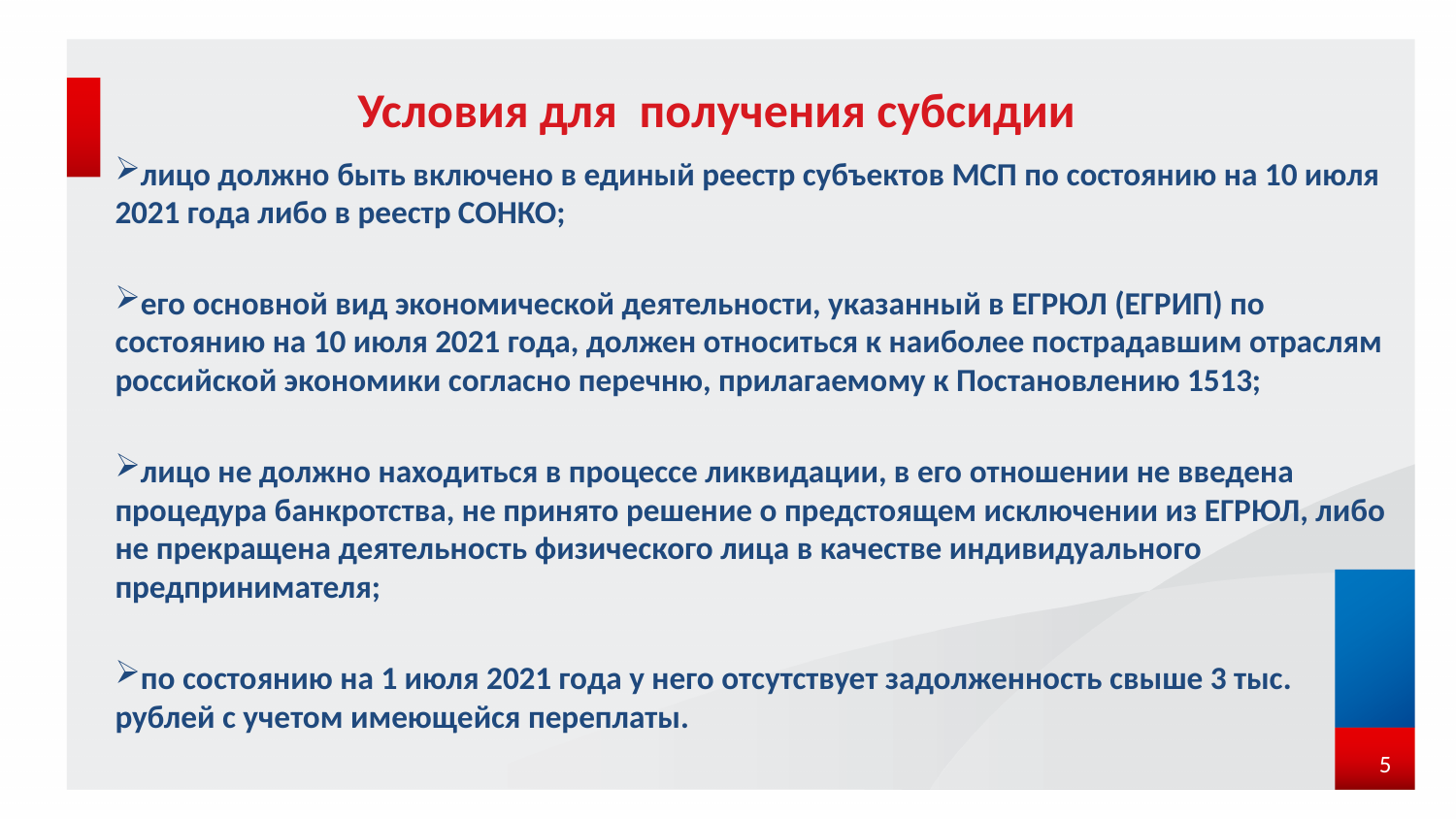

# Условия для  получения субсидии
лицо должно быть включено в единый реестр субъектов МСП по состоянию на 10 июля 2021 года либо в реестр СОНКО;

его основной вид экономической деятельности, указанный в ЕГРЮЛ (ЕГРИП) по состоянию на 10 июля 2021 года, должен относиться к наиболее пострадавшим отраслям российской экономики согласно перечню, прилагаемому к Постановлению 1513;

лицо не должно находиться в процессе ликвидации, в его отношении не введена процедура банкротства, не принято решение о предстоящем исключении из ЕГРЮЛ, либо не прекращена деятельность физического лица в качестве индивидуального предпринимателя;

по состоянию на 1 июля 2021 года у него отсутствует задолженность свыше 3 тыс. рублей с учетом имеющейся переплаты.

5